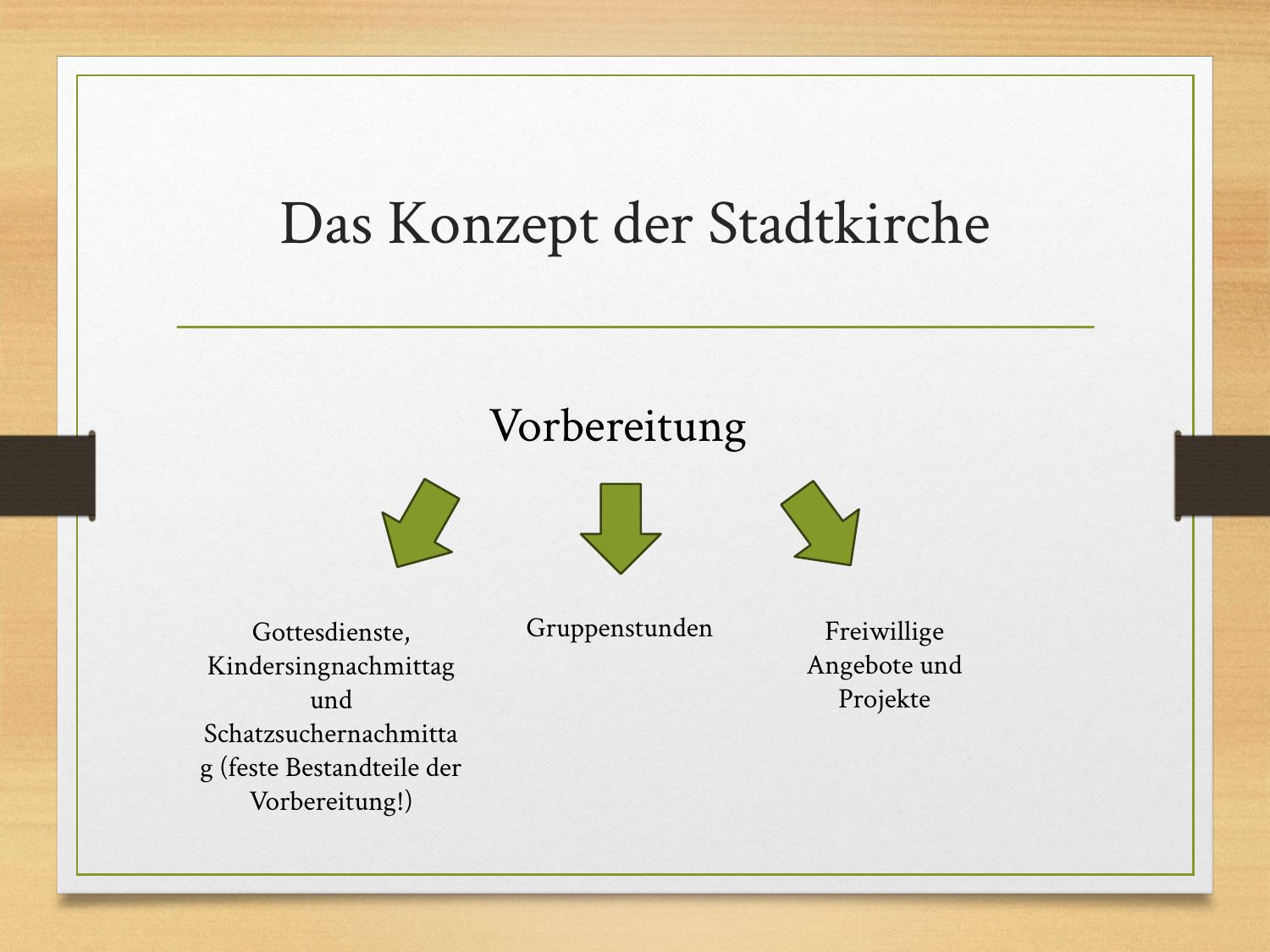

# Das Konzept der Stadtkirche
Vorbereitung

Gruppenstunden
Gottesdienste, Kindersingnachmittag und Schatzsuchernachmittag (feste Bestandteile der Vorbereitung!)
Freiwillige Angebote und Projekte